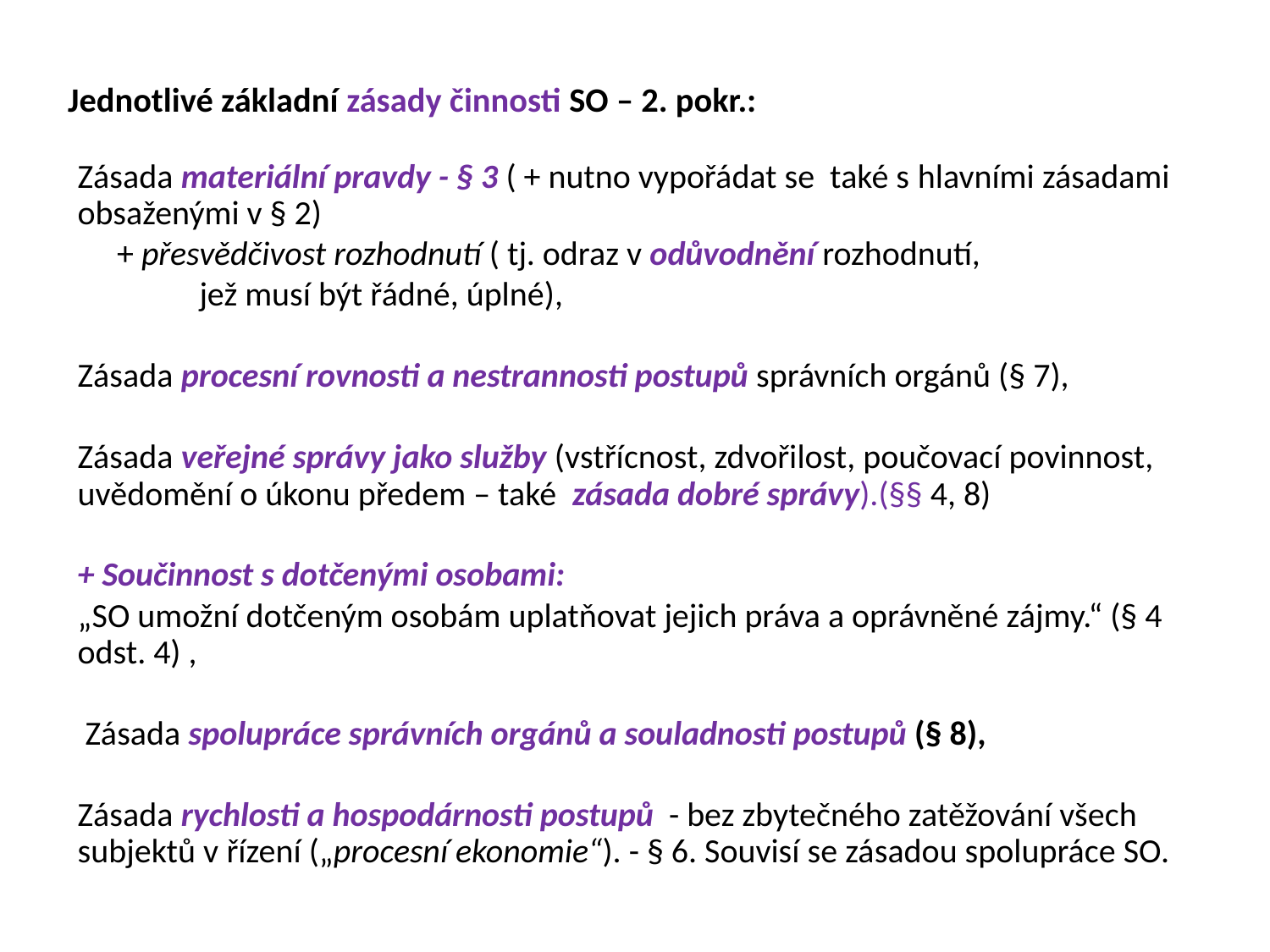

# Jednotlivé základní zásady činnosti SO – 2. pokr.:

Zásada materiální pravdy - § 3 ( + nutno vypořádat se  také s hlavními zásadami obsaženými v § 2)
 	+ přesvědčivost rozhodnutí ( tj. odraz v odůvodnění rozhodnutí,
                jež musí být řádné, úplné),

Zásada procesní rovnosti a nestrannosti postupů správních orgánů (§ 7),

Zásada veřejné správy jako služby (vstřícnost, zdvořilost, poučovací povinnost, uvědomění o úkonu předem – také  zásada dobré správy).(§§ 4, 8)

+ Součinnost s dotčenými osobami:
„SO umožní dotčeným osobám uplatňovat jejich práva a oprávněné zájmy.“ (§ 4 odst. 4) ,

 Zásada spolupráce správních orgánů a souladnosti postupů (§ 8),

Zásada rychlosti a hospodárnosti postupů  - bez zbytečného zatěžování všech  subjektů v řízení („procesní ekonomie“). - § 6. Souvisí se zásadou spolupráce SO.